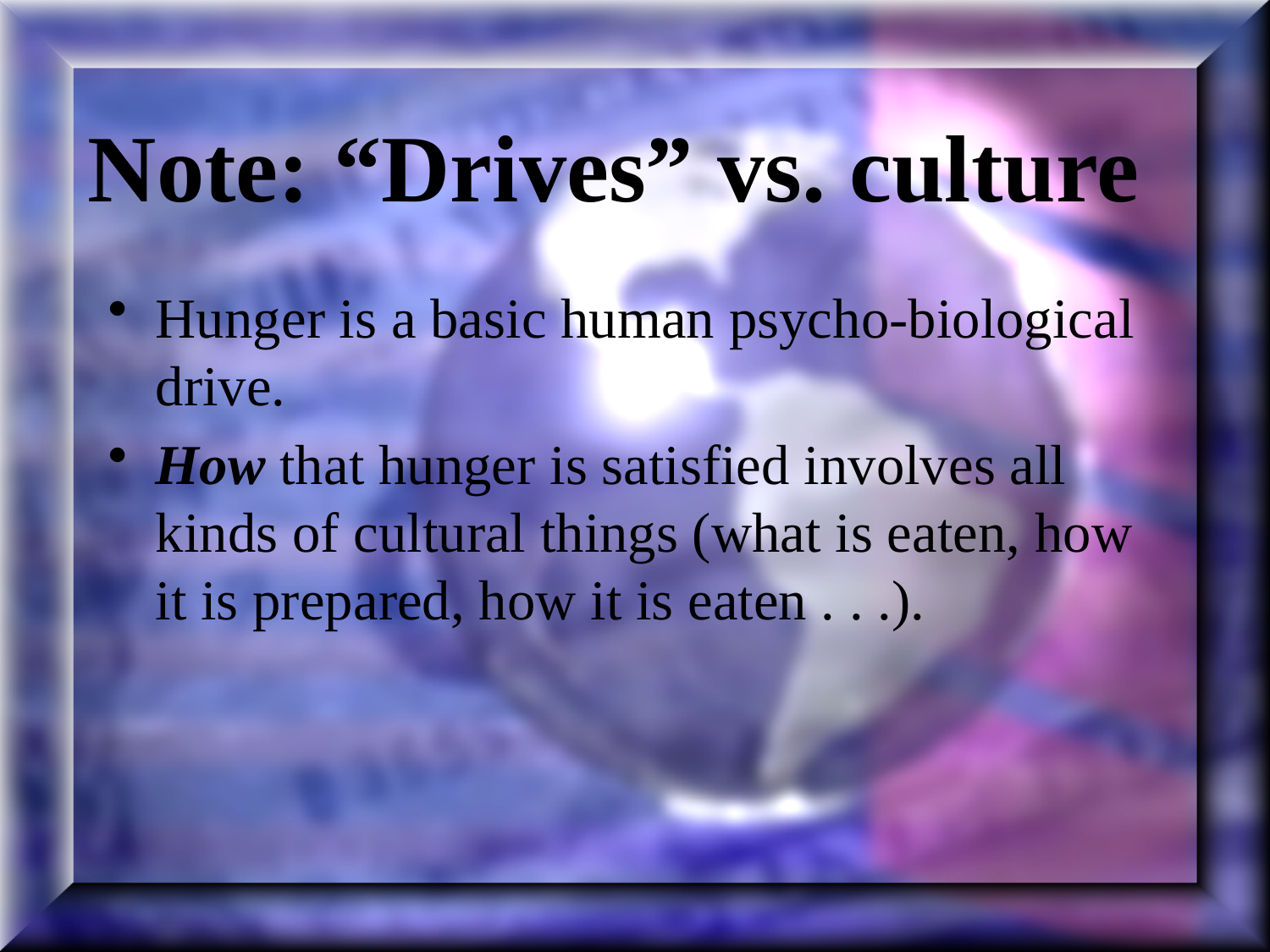

# Note: “Drives” vs. culture
Hunger is a basic human psycho-biological drive.
How that hunger is satisfied involves all kinds of cultural things (what is eaten, how it is prepared, how it is eaten . . .).